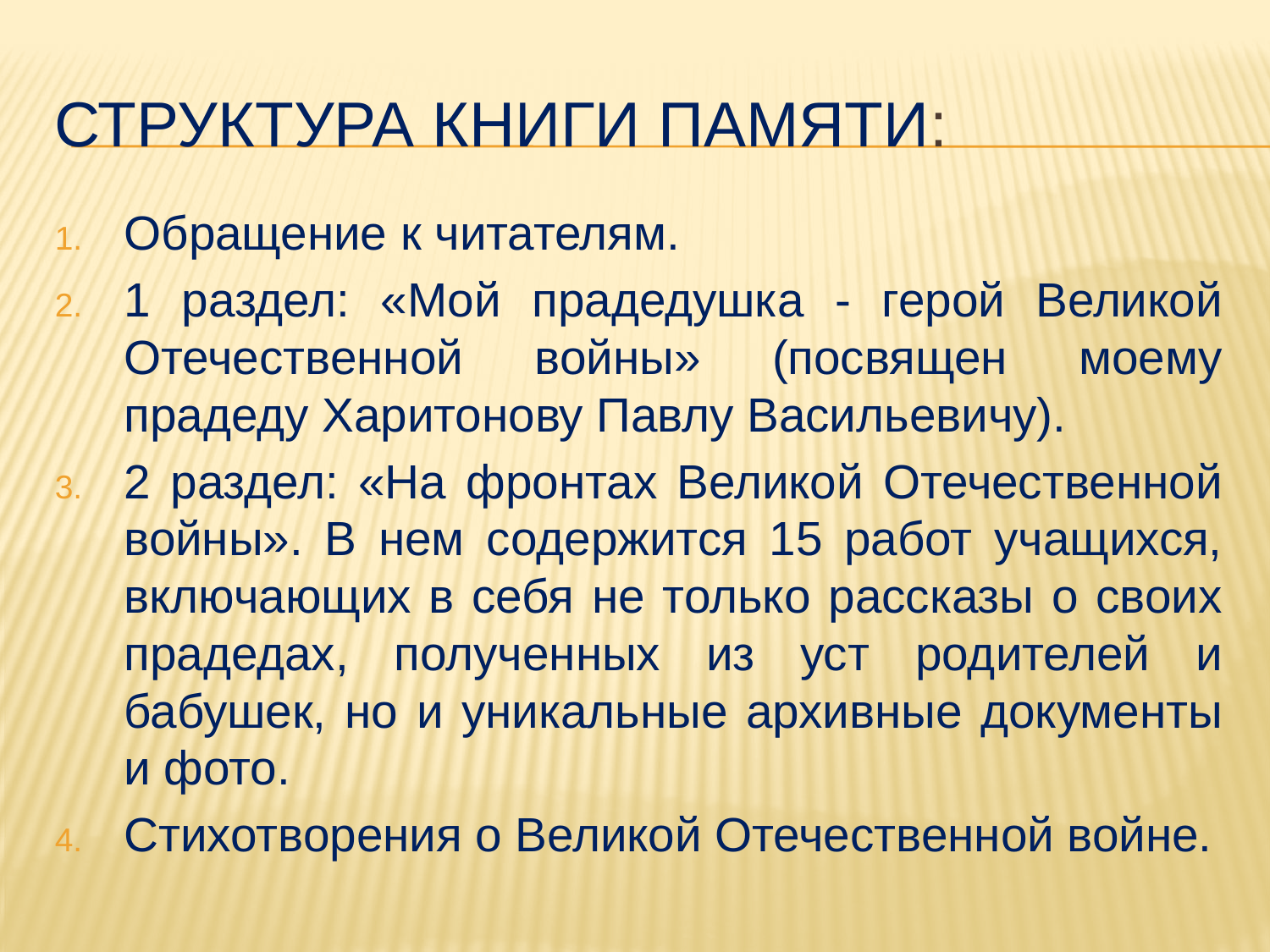

# Структура Книги памяти:
Обращение к читателям.
1 раздел: «Мой прадедушка - герой Великой Отечественной войны» (посвящен моему прадеду Харитонову Павлу Васильевичу).
2 раздел: «На фронтах Великой Отечественной войны». В нем содержится 15 работ учащихся, включающих в себя не только рассказы о своих прадедах, полученных из уст родителей и бабушек, но и уникальные архивные документы и фото.
Стихотворения о Великой Отечественной войне.